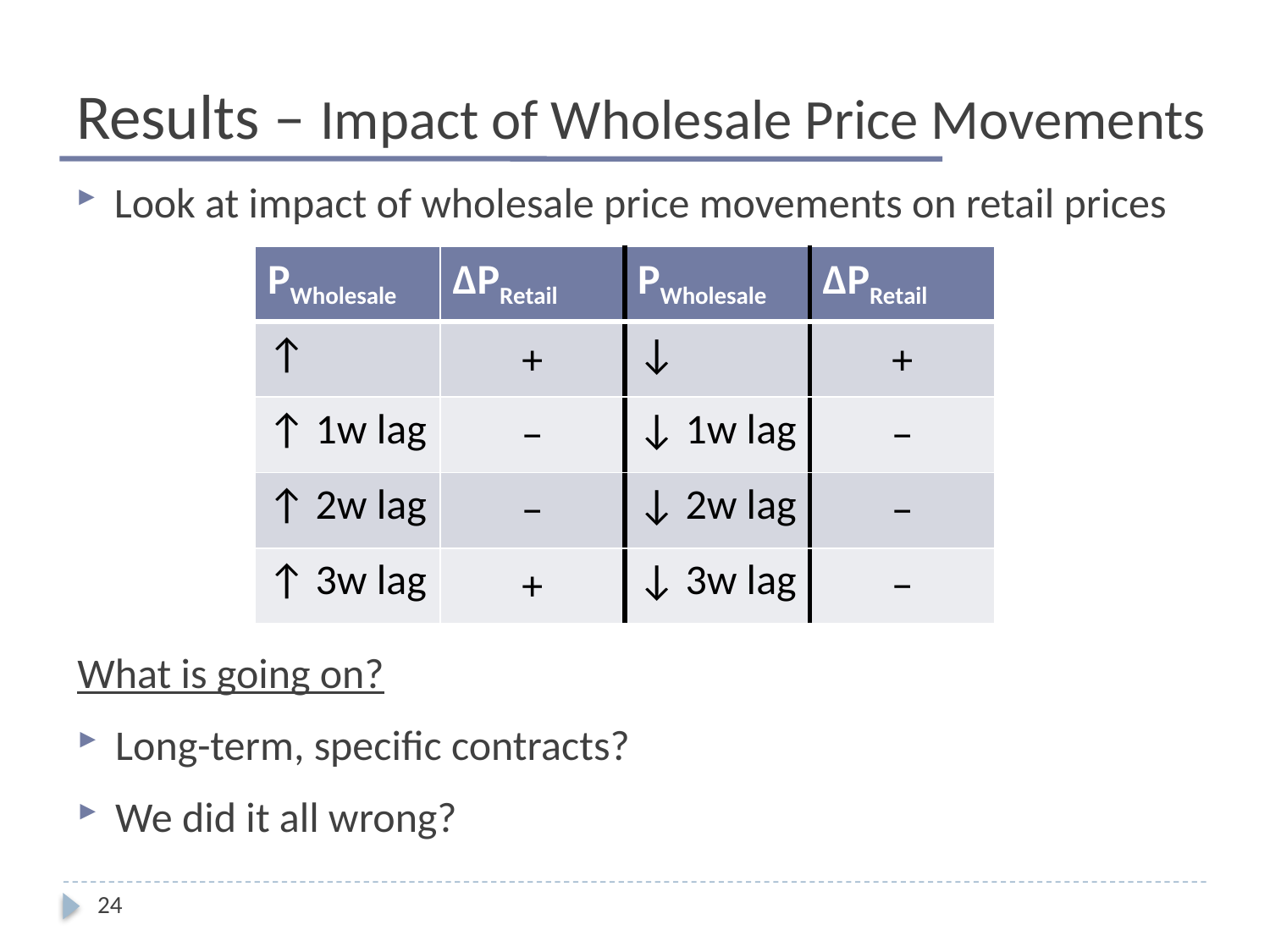

# Results – Impact of Wholesale Price Movements
Look at impact of wholesale price movements on retail prices
| PWholesale | ∆PRetail | PWholesale | ∆PRetail |
| --- | --- | --- | --- |
| ↑ | + | ↓ | + |
| ↑ 1w lag | − | ↓ 1w lag | − |
| ↑ 2w lag | − | ↓ 2w lag | − |
| ↑ 3w lag | + | ↓ 3w lag | − |
What is going on?
Long-term, specific contracts?
We did it all wrong?

24